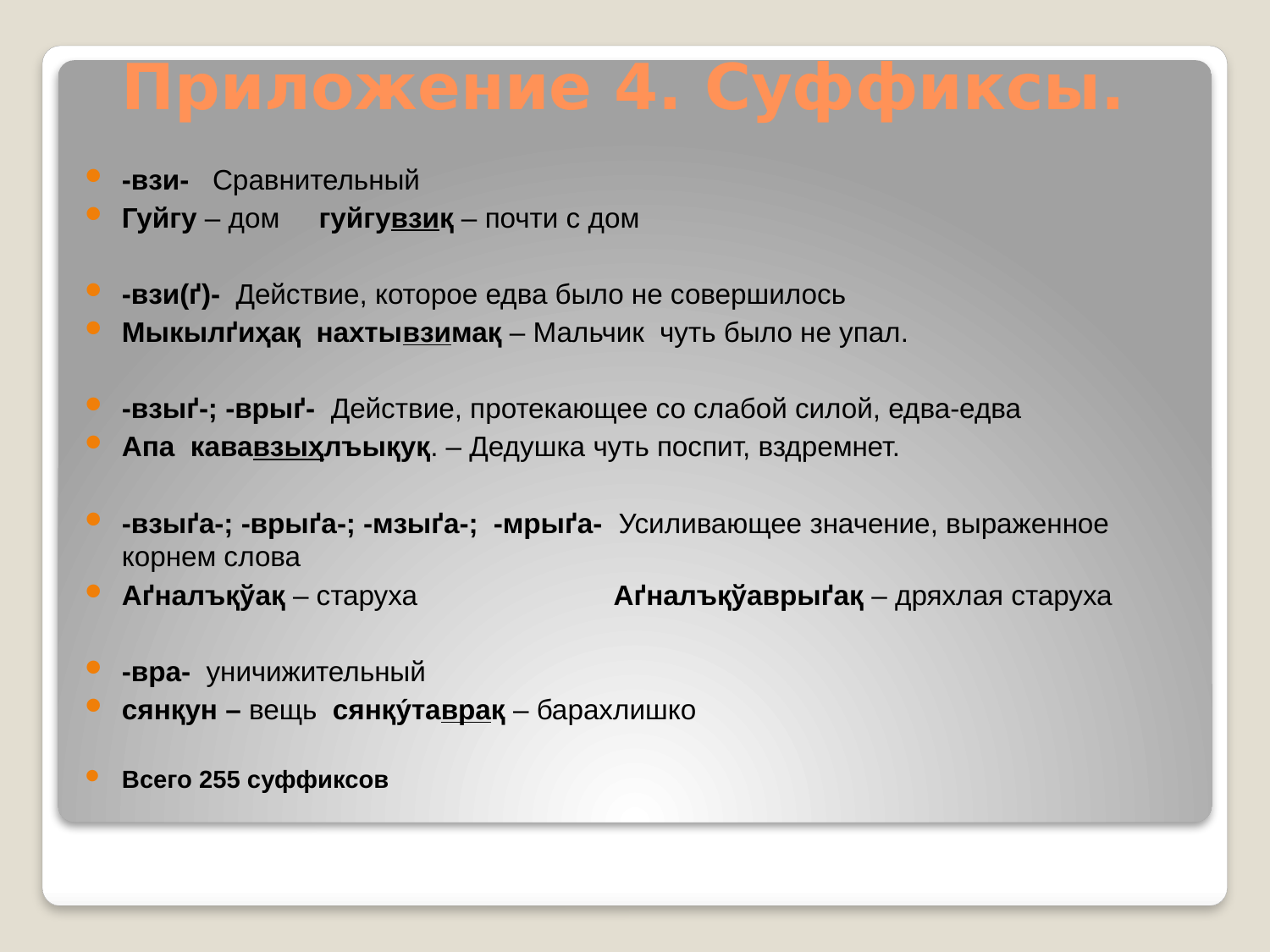

# Приложение 4. Суффиксы.
-взи-   Сравнительный
Гуйгу – дом     гуйгувзиқ – почти с дом

-взи(ґ)-  Действие, которое едва было не совершилось
Мыкылґиҳақ  нахтывзимақ – Мальчик  чуть было не упал.

-взыґ-; -врыґ-  Действие, протекающее со слабой силой, едва-едва
Апа  кававзыҳлъықуқ. – Дедушка чуть поспит, вздремнет.

-взыґа-; -врыґа-; -мзыґа-;  -мрыґа-  Усиливающее значение, выраженное корнем слова
Аґналъқўақ – старуха                         Аґналъқўаврыґақ – дряхлая старуха

-вра-  уничижительный
сянқун – вещь  сянқу́таврақ – барахлишко

Всего 255 суффиксов